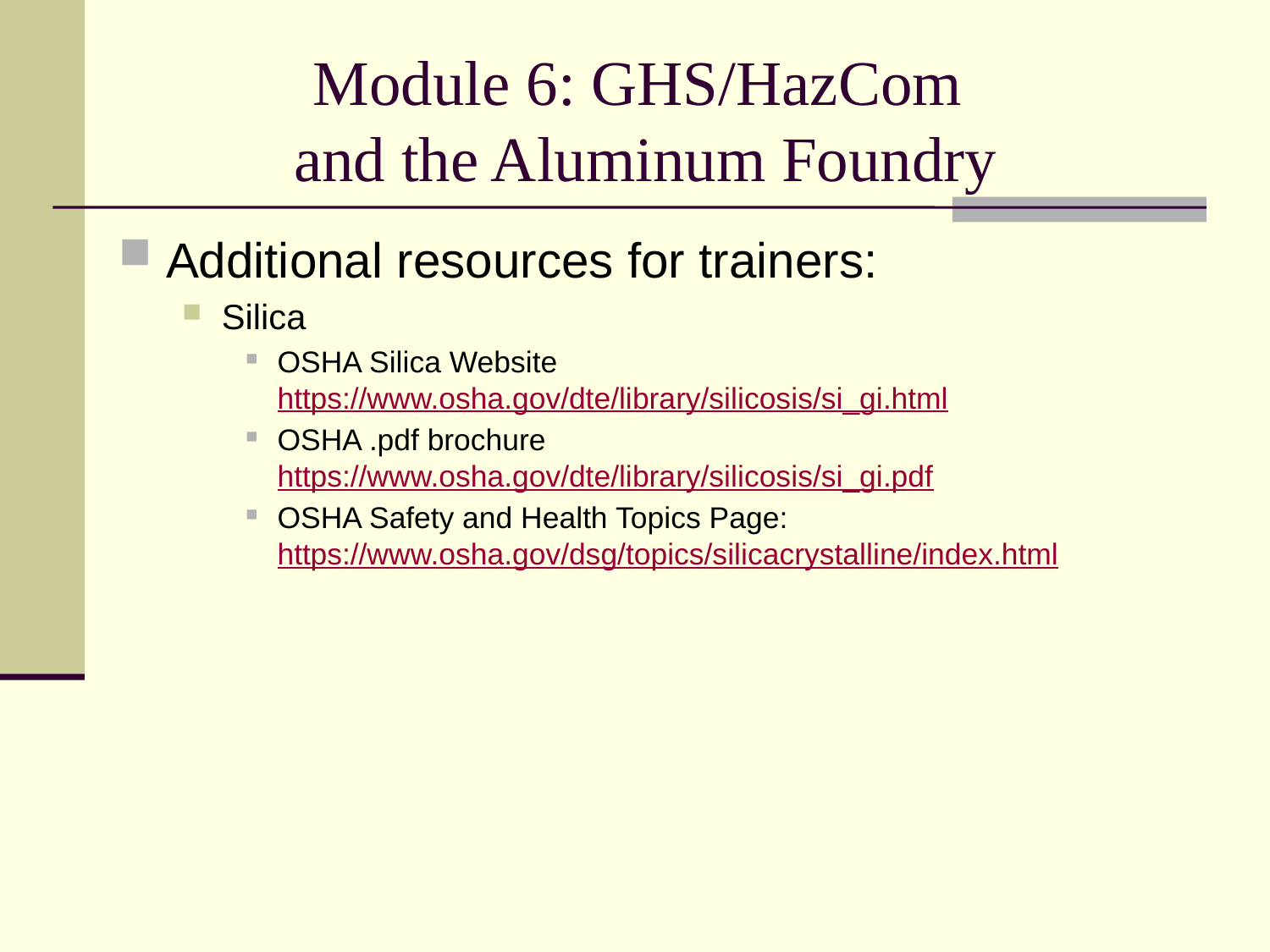

# Module 6: GHS/HazCom and the Aluminum Foundry
Additional resources for trainers:
Silica
OSHA Silica Website
https://www.osha.gov/dte/library/silicosis/si_gi.html
OSHA .pdf brochure
https://www.osha.gov/dte/library/silicosis/si_gi.pdf
OSHA Safety and Health Topics Page:
https://www.osha.gov/dsg/topics/silicacrystalline/index.html